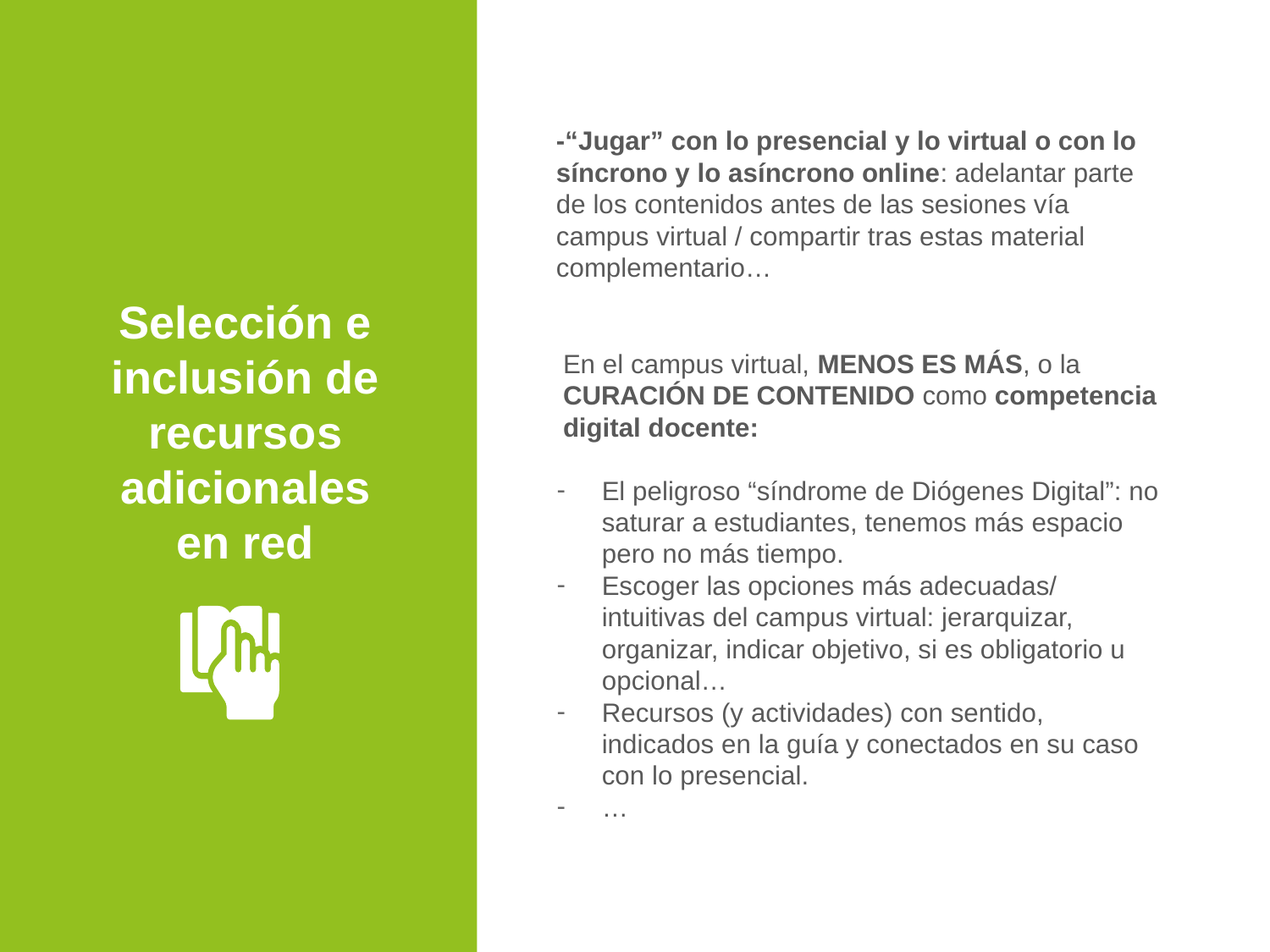

-“Jugar” con lo presencial y lo virtual o con lo síncrono y lo asíncrono online: adelantar parte de los contenidos antes de las sesiones vía campus virtual / compartir tras estas material complementario…

Selección e inclusión de recursos adicionales en red
En el campus virtual, MENOS ES MÁS, o la CURACIÓN DE CONTENIDO como competencia digital docente:

El peligroso “síndrome de Diógenes Digital”: no saturar a estudiantes, tenemos más espacio pero no más tiempo.
Escoger las opciones más adecuadas/ intuitivas del campus virtual: jerarquizar, organizar, indicar objetivo, si es obligatorio u opcional…
Recursos (y actividades) con sentido, indicados en la guía y conectados en su caso con lo presencial.
…